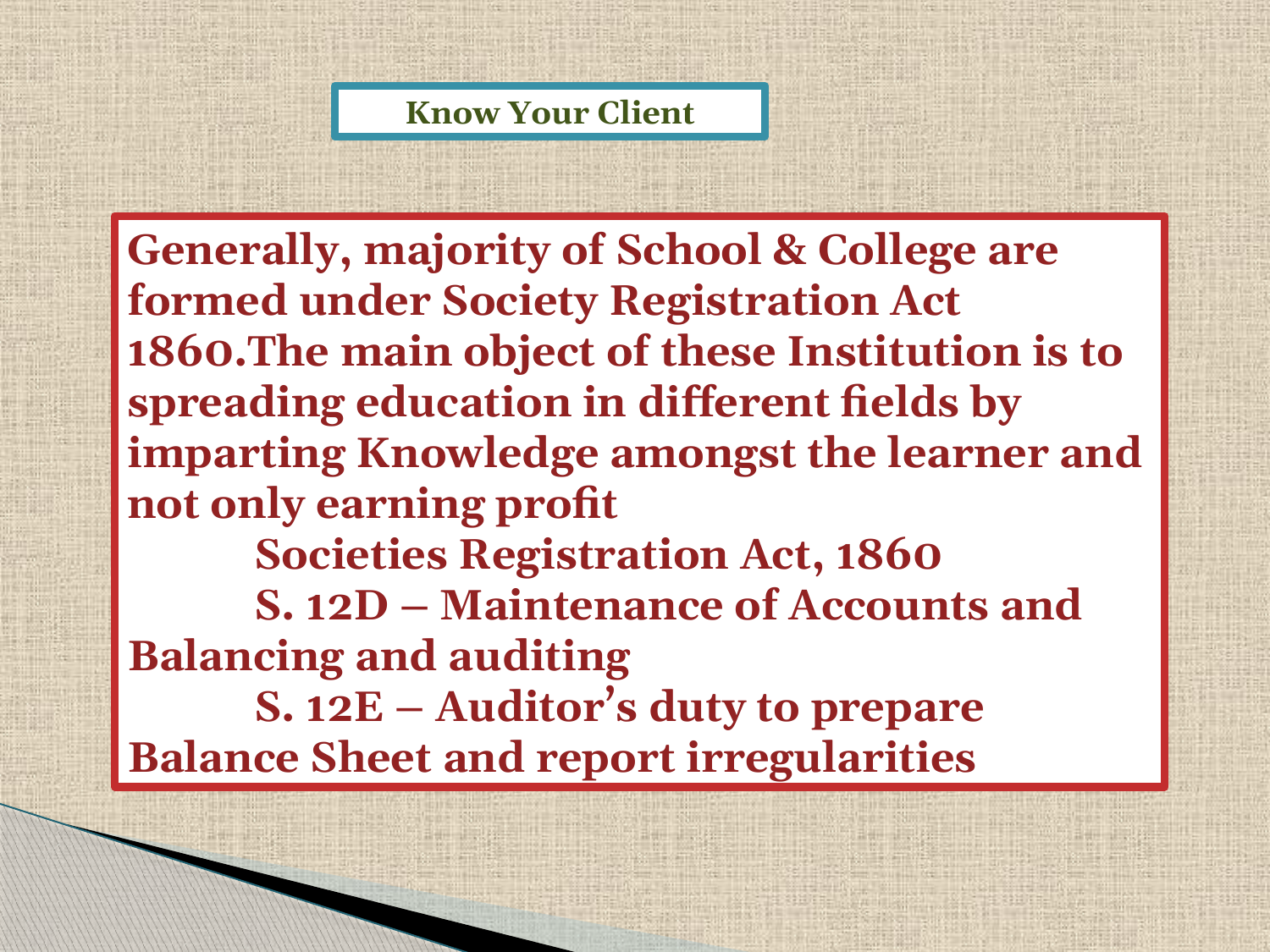

Know Your Client
Generally, majority of School & College are formed under Society Registration Act 1860.The main object of these Institution is to spreading education in different fields by imparting Knowledge amongst the learner and not only earning profit
	Societies Registration Act, 1860
	S. 12D – Maintenance of Accounts and Balancing and auditing
	S. 12E – Auditor’s duty to prepare Balance Sheet and report irregularities